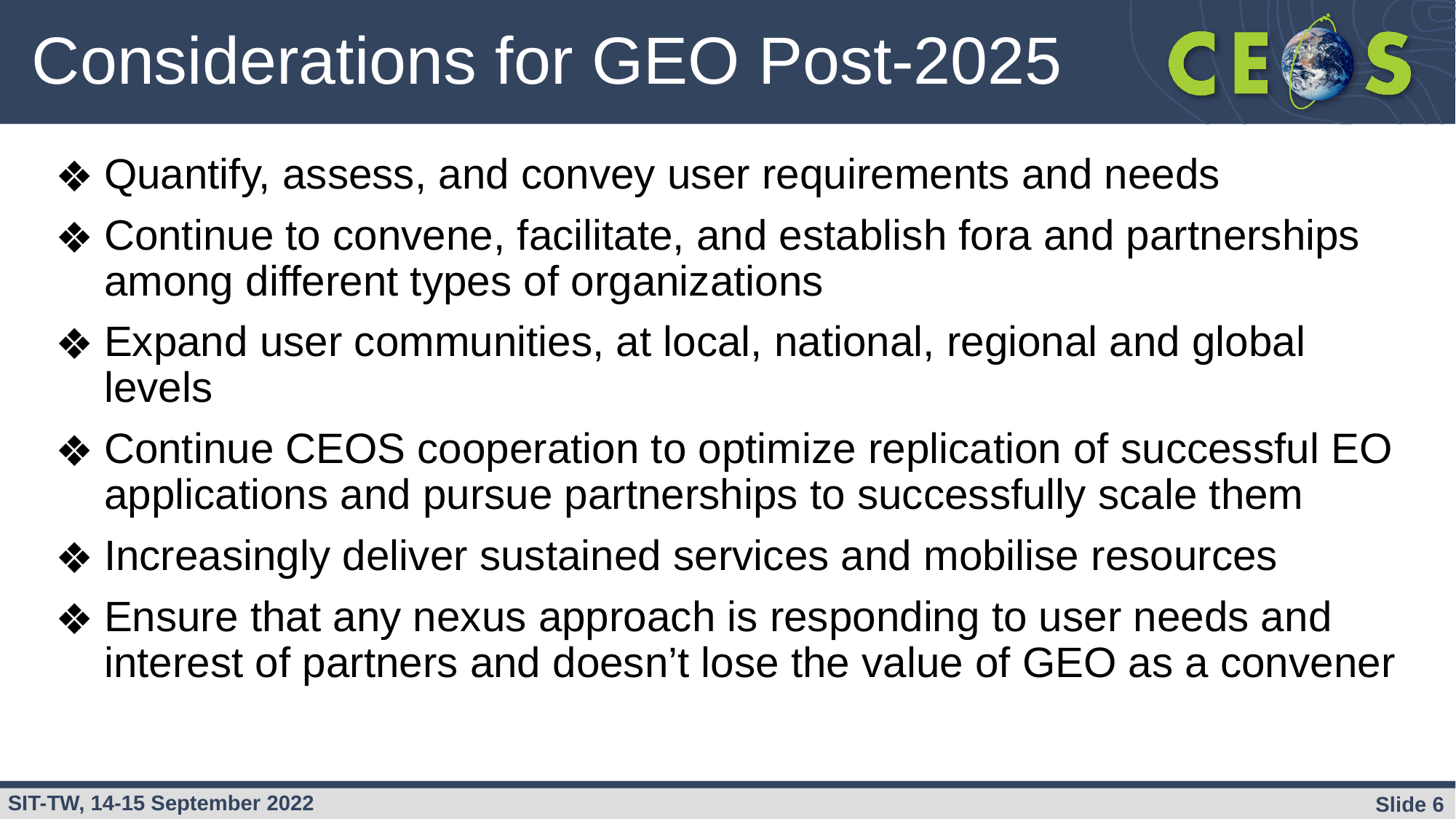

# Considerations for GEO Post-2025
Quantify, assess, and convey user requirements and needs
Continue to convene, facilitate, and establish fora and partnerships among different types of organizations
Expand user communities, at local, national, regional and global levels
Continue CEOS cooperation to optimize replication of successful EO applications and pursue partnerships to successfully scale them
Increasingly deliver sustained services and mobilise resources
Ensure that any nexus approach is responding to user needs and interest of partners and doesn’t lose the value of GEO as a convener